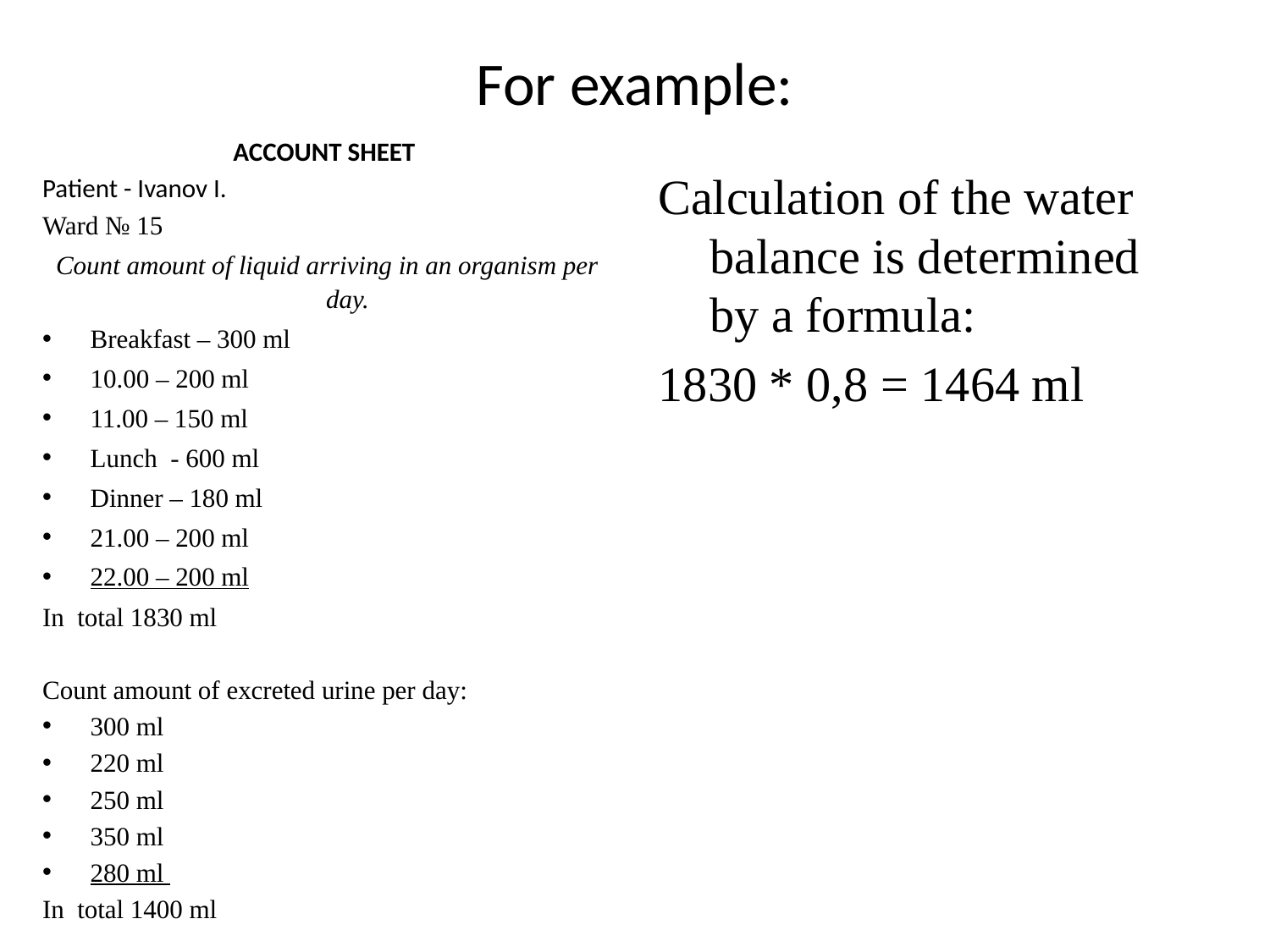

# For example:
ACCOUNT SHEET
Patient - Ivanov I.
Ward № 15
Count amount of liquid arriving in an organism per day.
Breakfast – 300 ml
10.00 – 200 ml
11.00 – 150 ml
Lunch  - 600 ml
Dinner – 180 ml
21.00 – 200 ml
22.00 – 200 ml
In  total 1830 ml

Count amount of excreted urine per day:
300 ml
220 ml
250 ml
350 ml
280 ml
In  total 1400 ml

Calculation of the water balance is determined by a formula:
1830 * 0,8 = 1464 ml